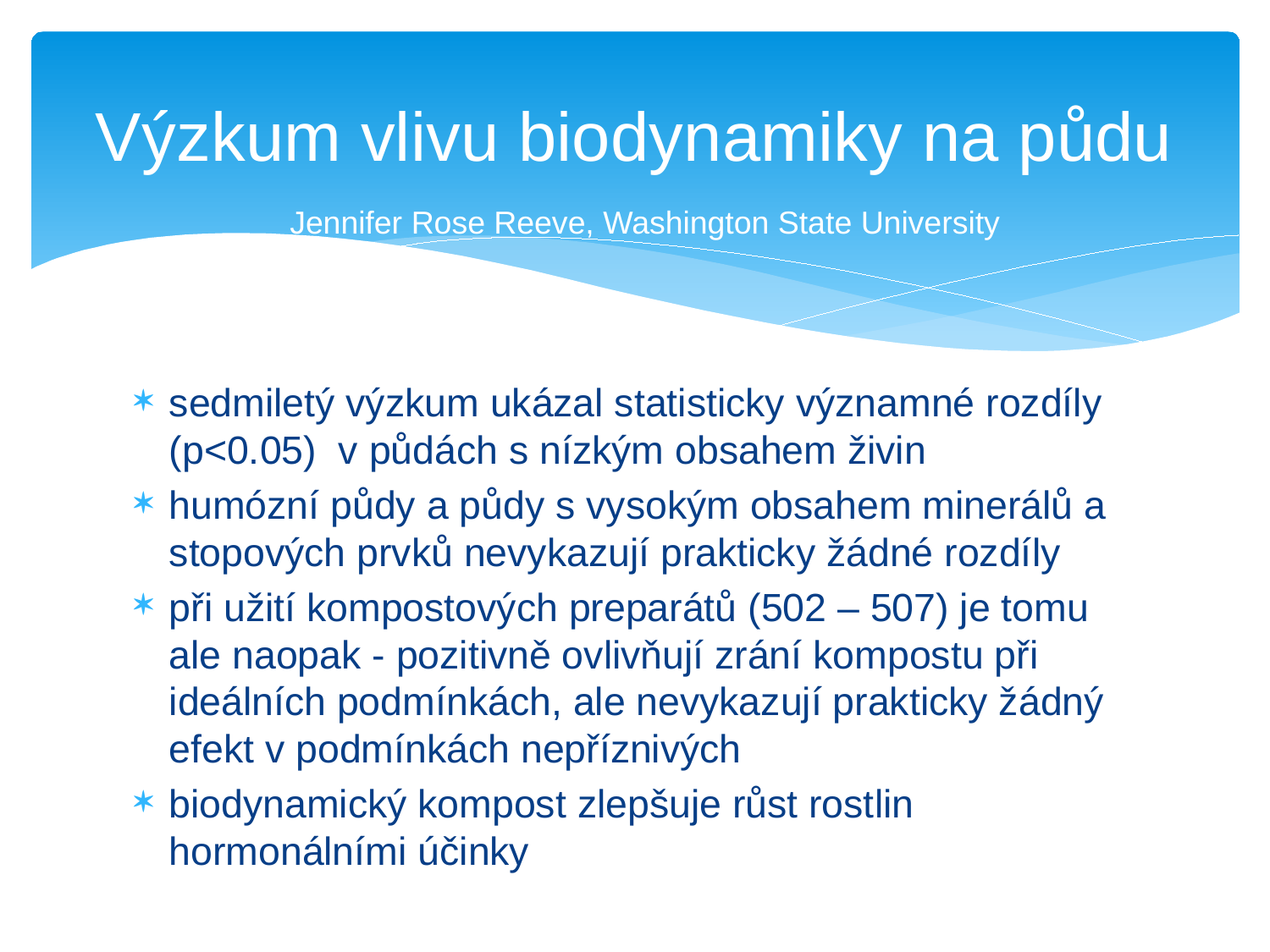

# Výzkum vlivu biodynamiky na půdu
Jennifer Rose Reeve, Washington State University
sedmiletý výzkum ukázal statisticky významné rozdíly (p<0.05)  v půdách s nízkým obsahem živin
humózní půdy a půdy s vysokým obsahem minerálů a stopových prvků nevykazují prakticky žádné rozdíly
při užití kompostových preparátů (502 – 507) je tomu ale naopak - pozitivně ovlivňují zrání kompostu při ideálních podmínkách, ale nevykazují prakticky žádný efekt v podmínkách nepříznivých
biodynamický kompost zlepšuje růst rostlin hormonálními účinky